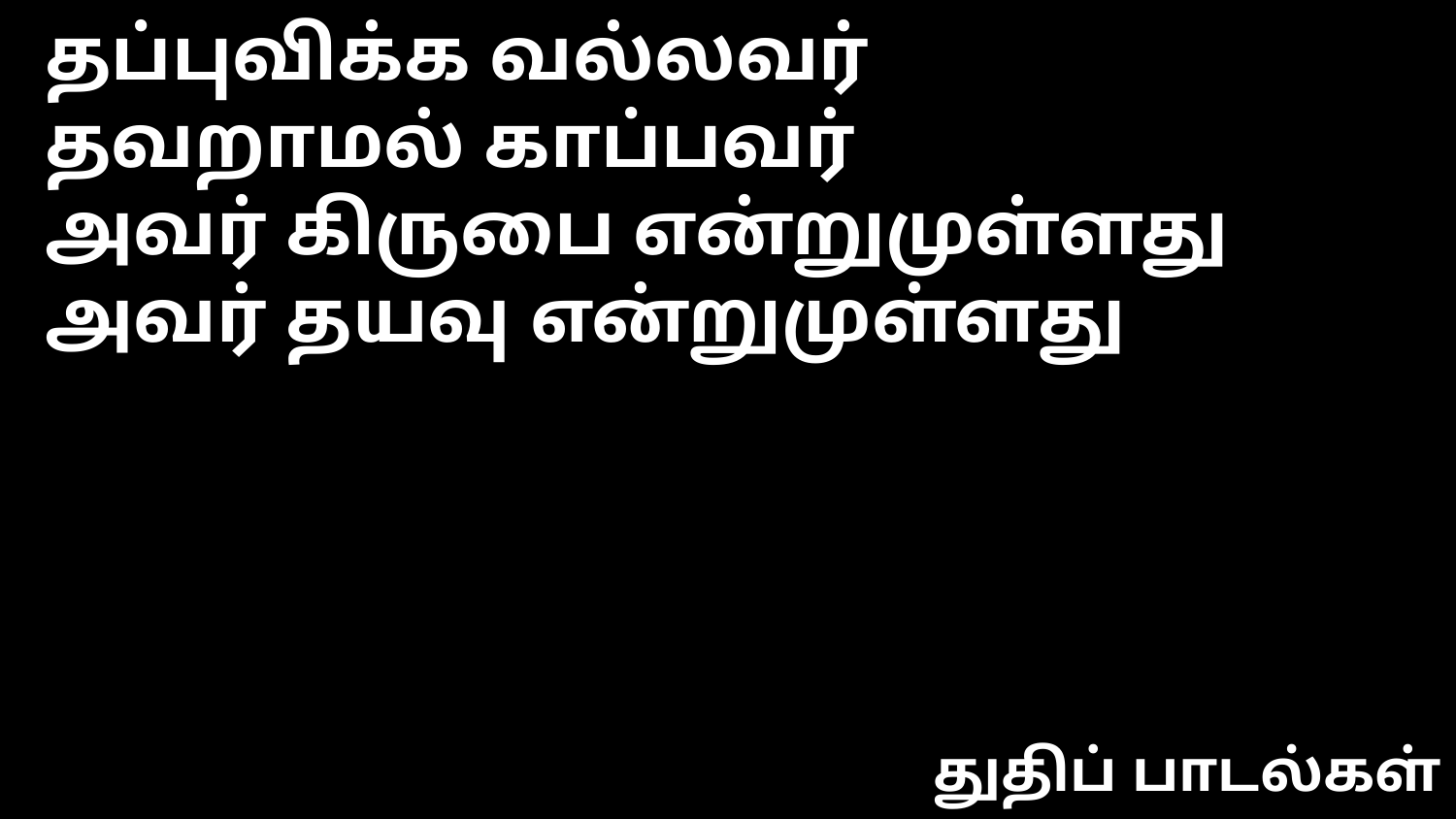

தப்புவிக்க வல்லவர்
தவறாமல் காப்பவர்
அவர் கிருபை என்றுமுள்ளது
அவர் தயவு என்றுமுள்ளது

துதிப் பாடல்கள்